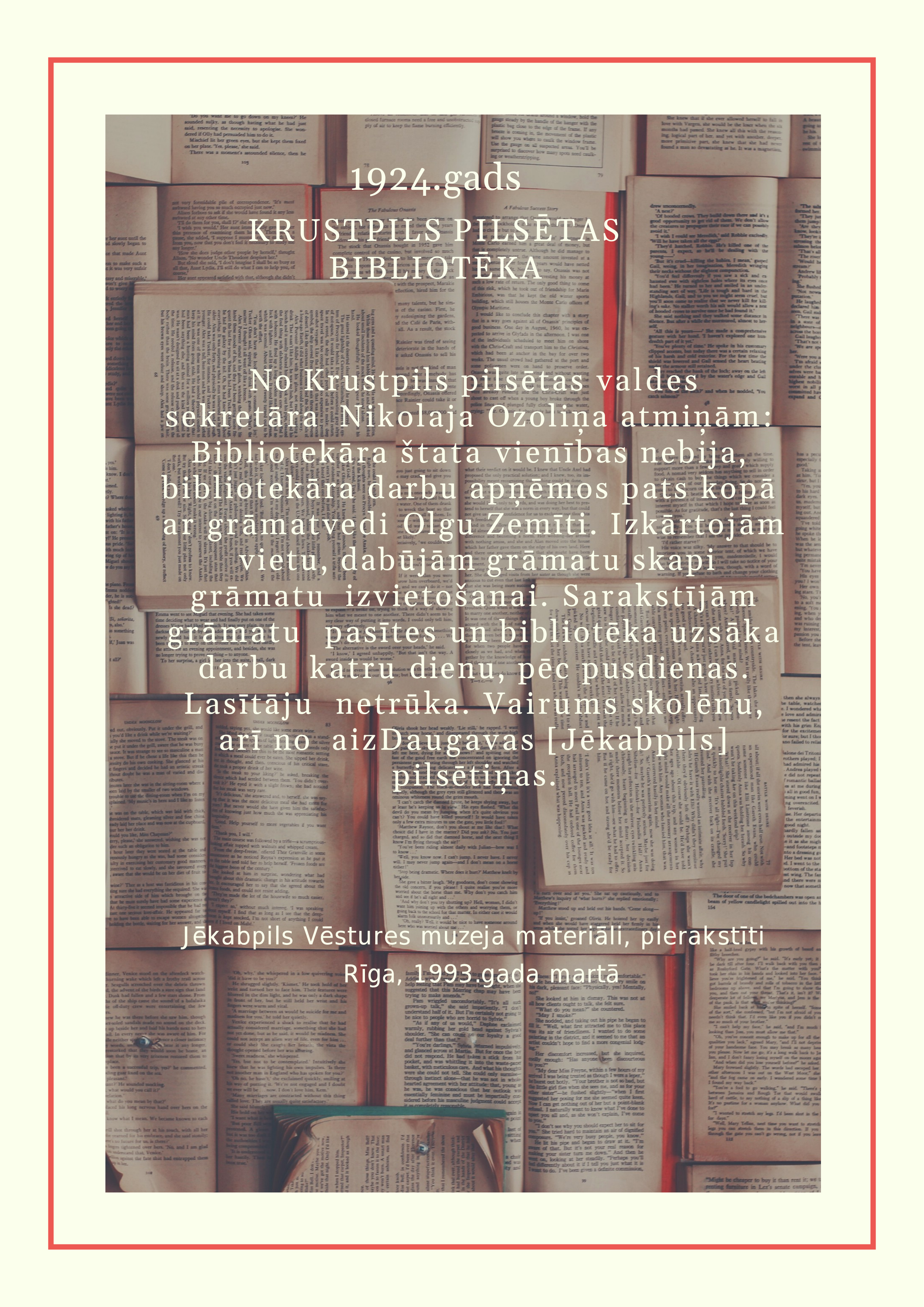

1924.gads
KRUSTPILS PILSĒTAS BIBLIOTĒKA

No Krustpils pilsētas valdes sekretāra  Nikolaja Ozoliņa atmiņām:  Bibliotekāra štata vienības nebija,  bibliotekāra darbu apņēmos pats kopā  ar grāmatvedi Olgu Zemīti. Izkārtojām  vietu, dabūjām grāmatu skapi grāmatu  izvietošanai. Sarakstījām grāmatu  pasītes un bibliotēka uzsāka darbu  katru dienu, pēc pusdienas. Lasītāju  netrūka. Vairums skolēnu, arī no  aizDaugavas [Jēkabpils] pilsētiņas.
Jēkabpils Vēstures muzeja materiāli, pierakstīti  Rīga, 1993.gada martā